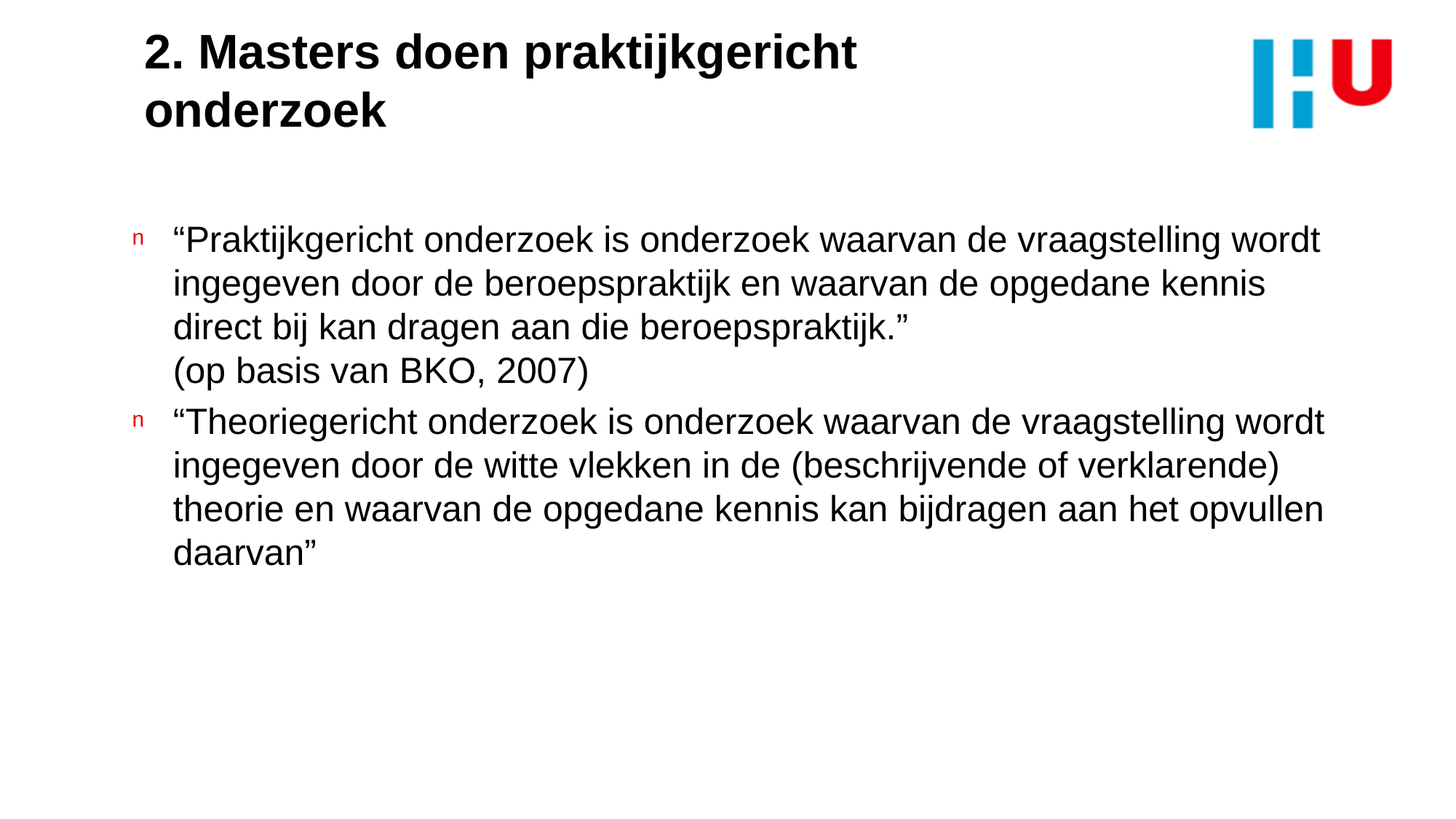

# 2. Masters doen praktijkgericht onderzoek
“Praktijkgericht onderzoek is onderzoek waarvan de vraagstelling wordt ingegeven door de beroepspraktijk en waarvan de opgedane kennis direct bij kan dragen aan die beroepspraktijk.”
(op basis van BKO, 2007)
“Theoriegericht onderzoek is onderzoek waarvan de vraagstelling wordt ingegeven door de witte vlekken in de (beschrijvende of verklarende) theorie en waarvan de opgedane kennis kan bijdragen aan het opvullen daarvan”